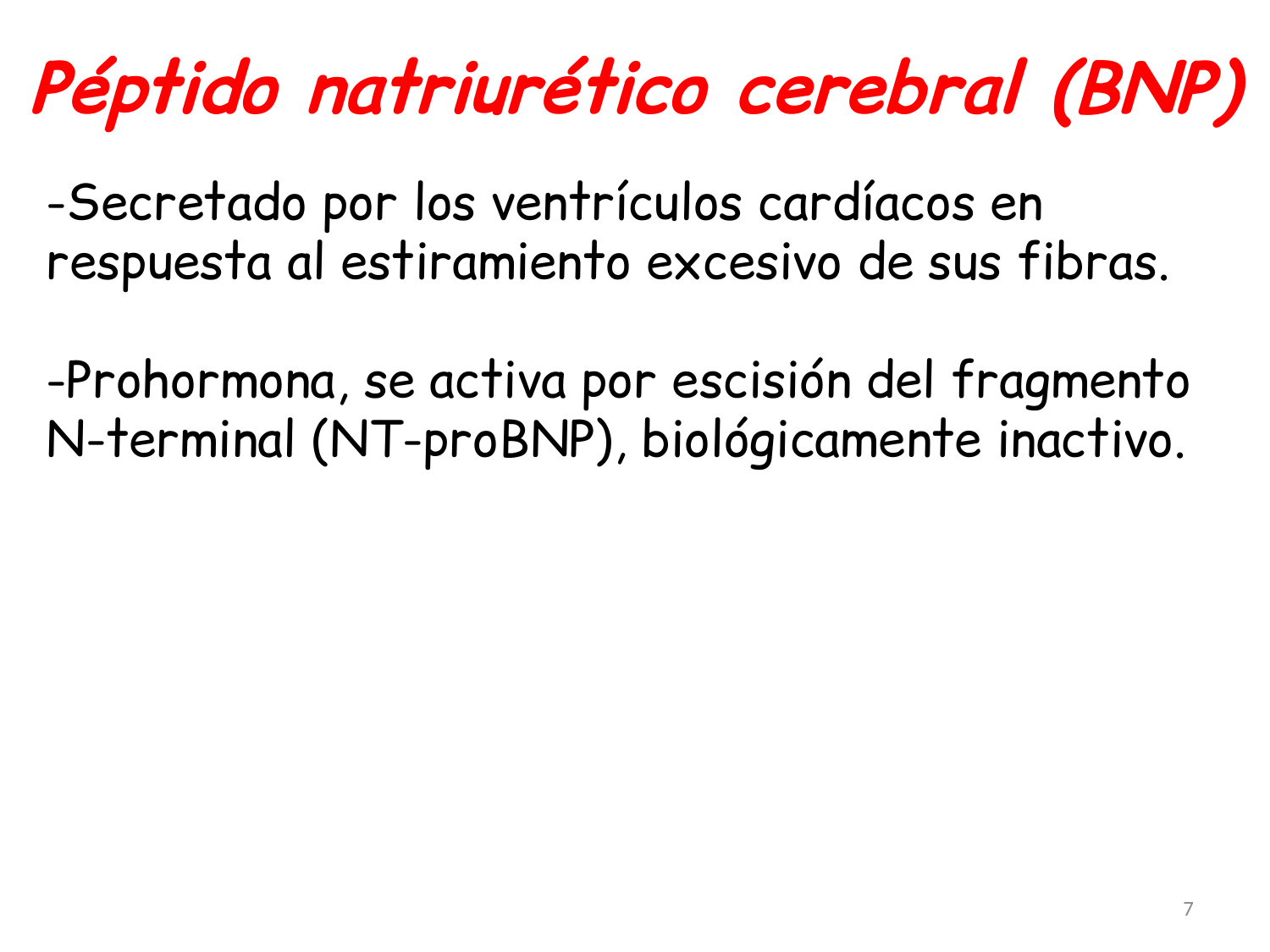

Péptido natriurético cerebral (BNP)
-Secretado por los ventrículos cardíacos en respuesta al estiramiento excesivo de sus fibras.

-Prohormona, se activa por escisión del fragmento N-terminal (NT-proBNP), biológicamente inactivo.
7